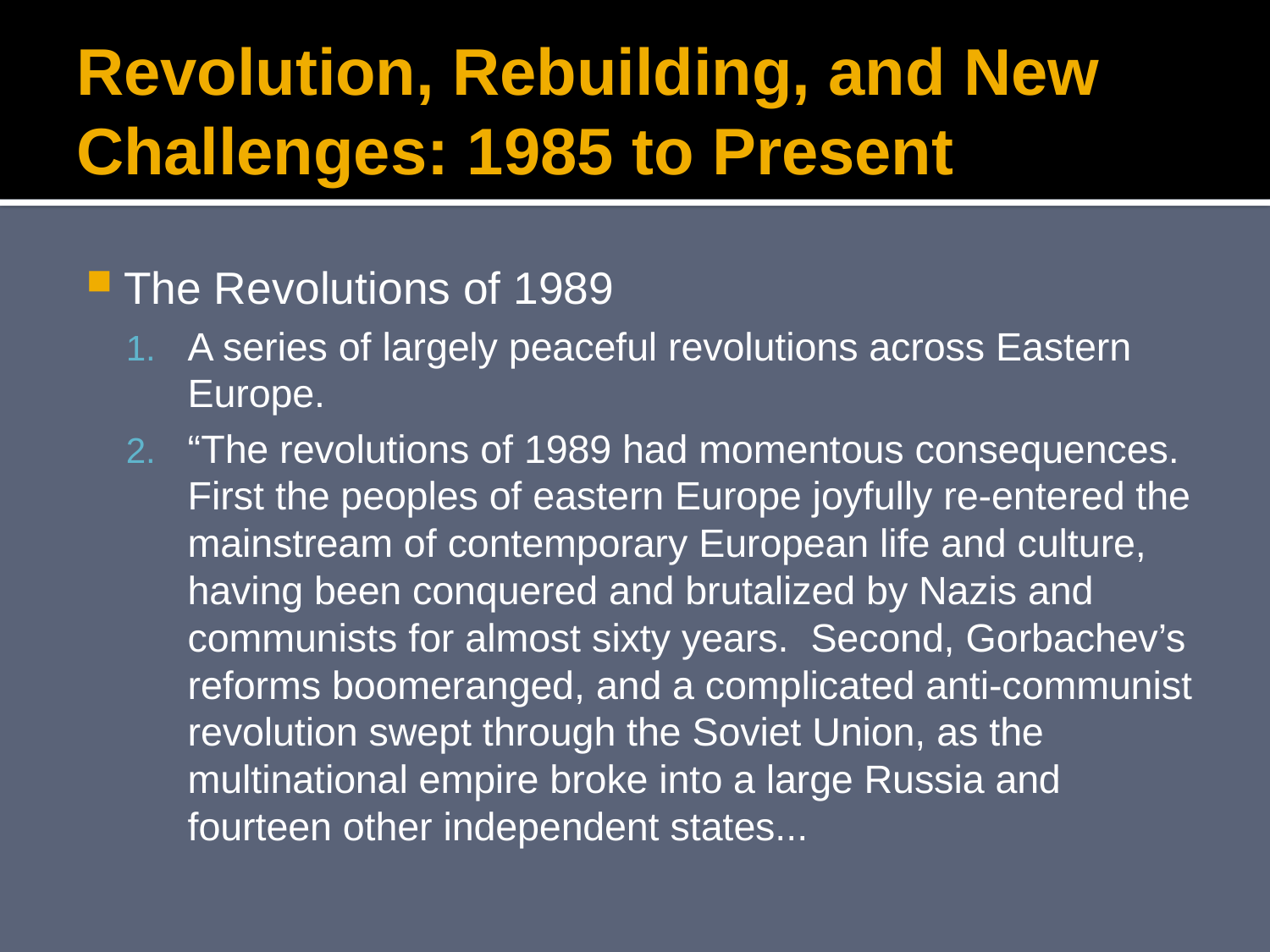

# Revolution, Rebuilding, and New Challenges: 1985 to Present
The Revolutions of 1989
A series of largely peaceful revolutions across Eastern Europe.
“The revolutions of 1989 had momentous consequences.  First the peoples of eastern Europe joyfully re-entered the mainstream of contemporary European life and culture, having been conquered and brutalized by Nazis and communists for almost sixty years.  Second, Gorbachev’s reforms boomeranged, and a complicated anti-communist revolution swept through the Soviet Union, as the multinational empire broke into a large Russia and fourteen other independent states...